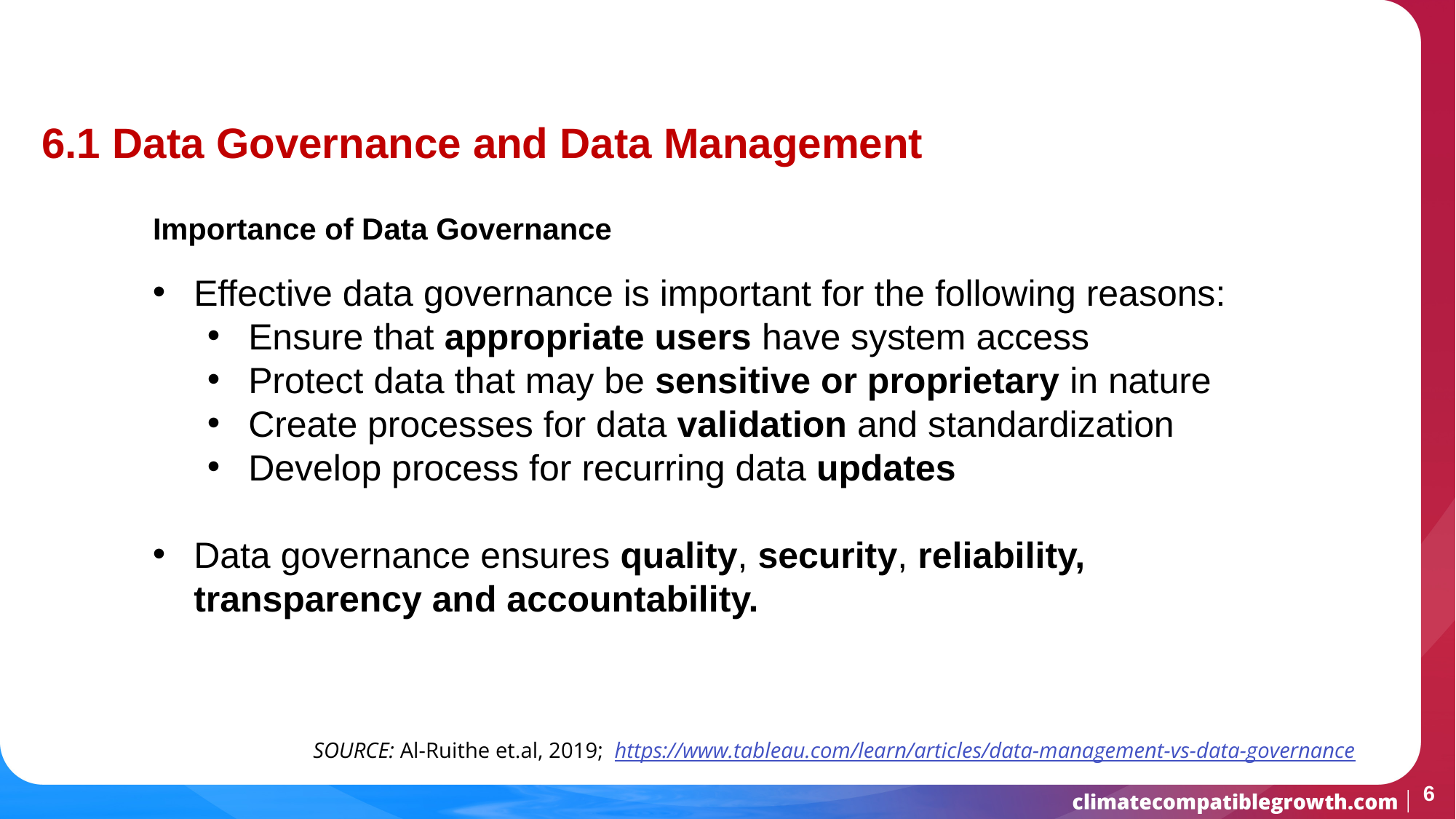

6.1 Data Governance and Data Management
Importance of Data Governance

Effective data governance is important for the following reasons:
Ensure that appropriate users have system access
Protect data that may be sensitive or proprietary in nature
Create processes for data validation and standardization
Develop process for recurring data updates

Data governance ensures quality, security, reliability, transparency and accountability.
SOURCE: Al-Ruithe et.al, 2019;  https://www.tableau.com/learn/articles/data-management-vs-data-governance
6